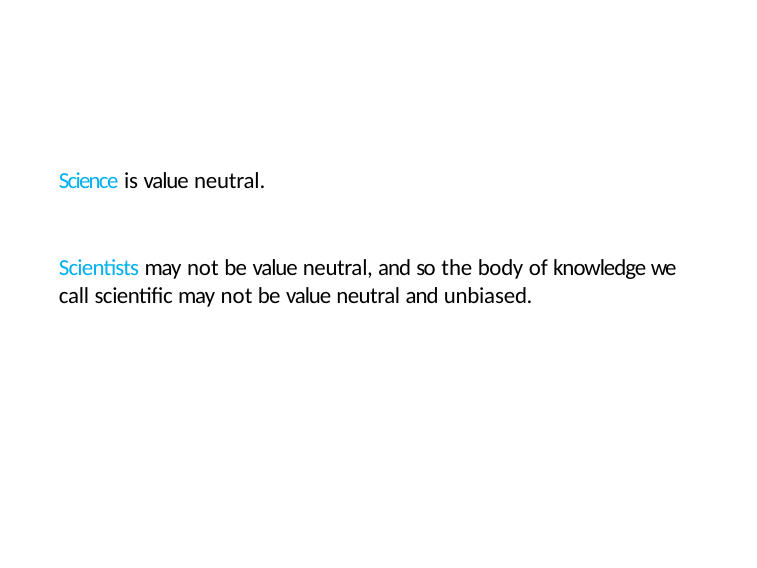

# Science is value neutral.
Scientists may not be value neutral, and so the body of knowledge we call scientific may not be value neutral and unbiased.